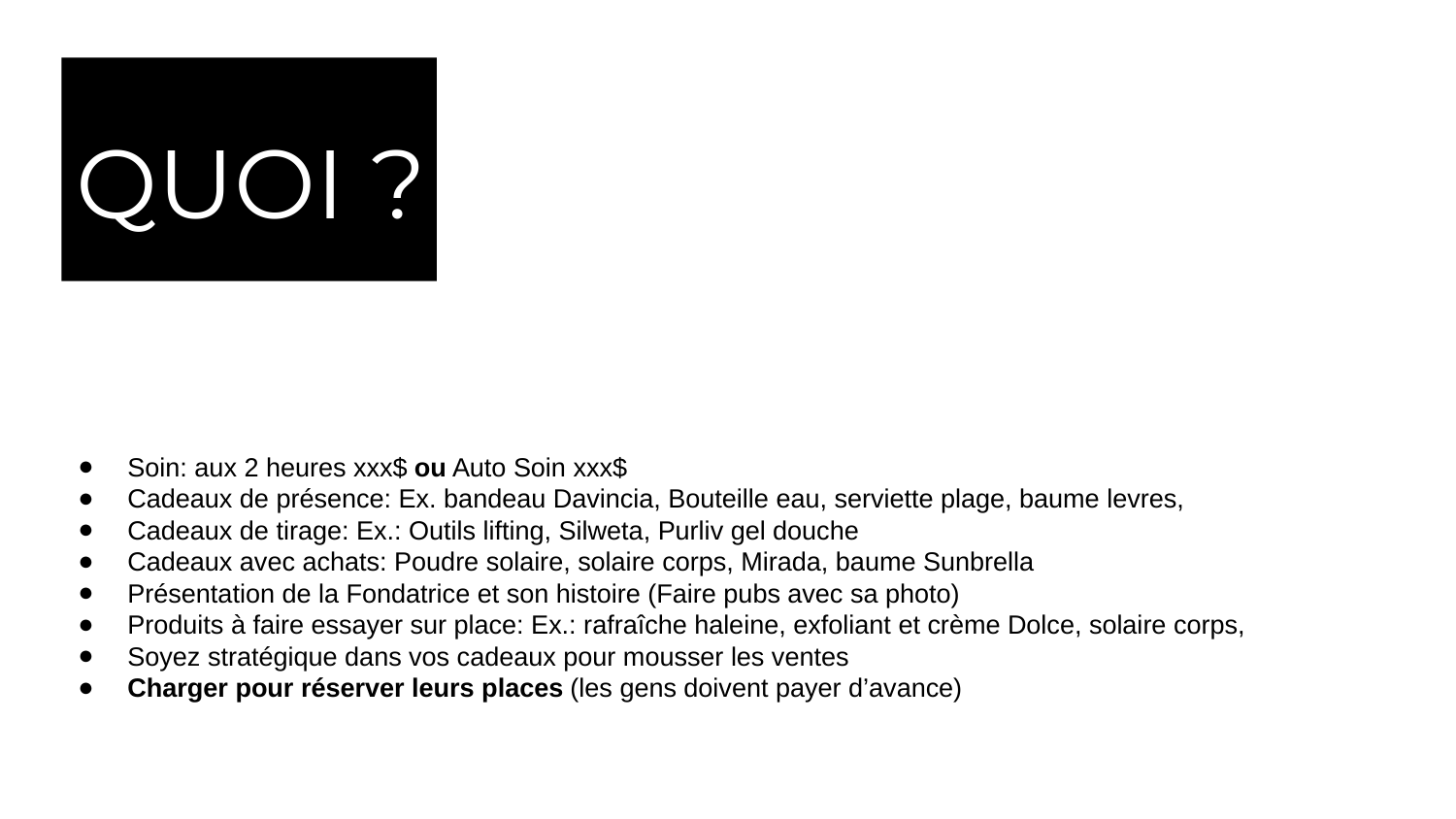

# QUOI ?

Soin: aux 2 heures xxx$ ou Auto Soin xxx$
Cadeaux de présence: Ex. bandeau Davincia, Bouteille eau, serviette plage, baume levres,
Cadeaux de tirage: Ex.: Outils lifting, Silweta, Purliv gel douche
Cadeaux avec achats: Poudre solaire, solaire corps, Mirada, baume Sunbrella
Présentation de la Fondatrice et son histoire (Faire pubs avec sa photo)
Produits à faire essayer sur place: Ex.: rafraîche haleine, exfoliant et crème Dolce, solaire corps,
Soyez stratégique dans vos cadeaux pour mousser les ventes
Charger pour réserver leurs places (les gens doivent payer d’avance)